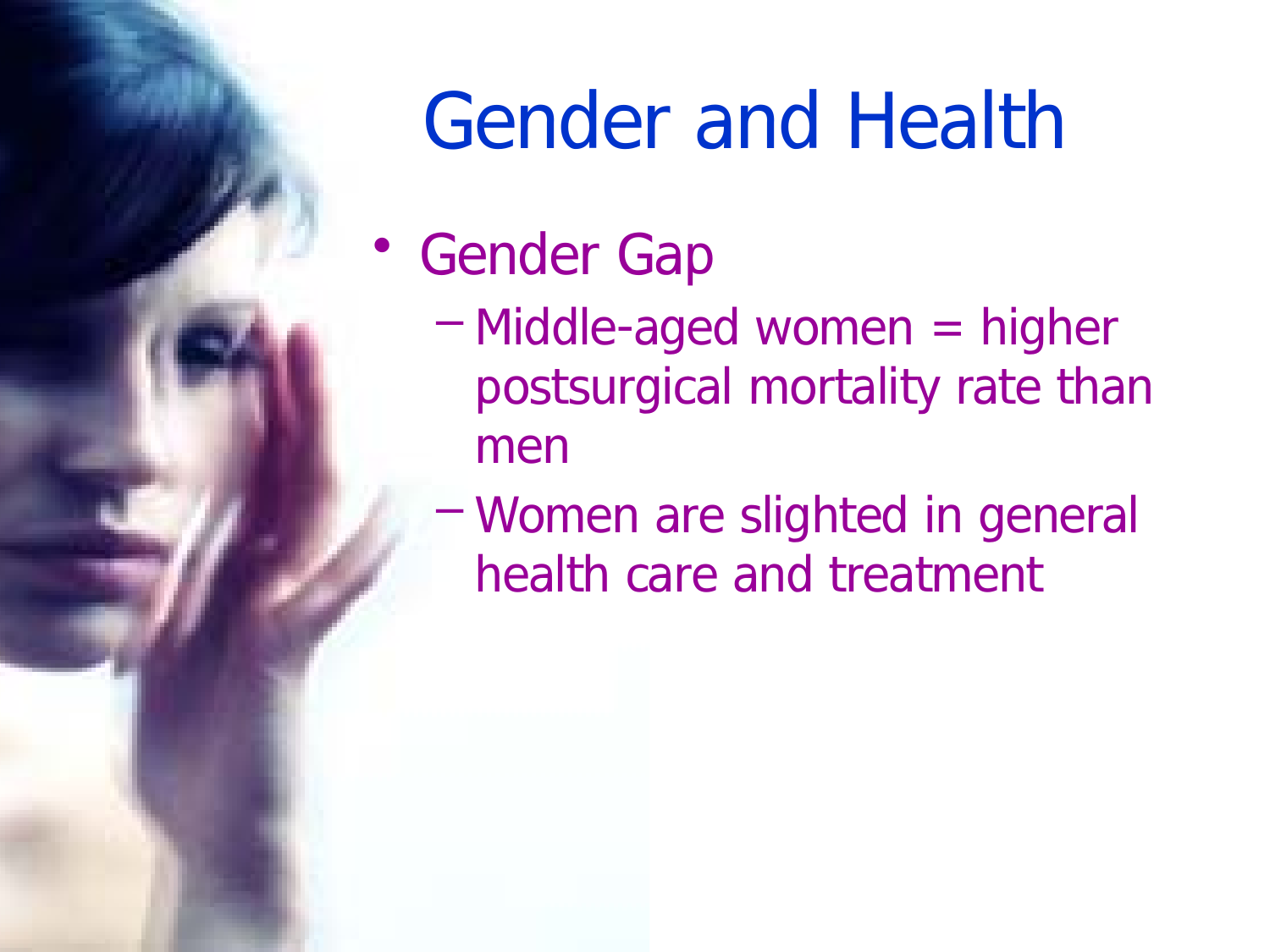

# Gender and Health
Gender Gap
Middle-aged women = higher postsurgical mortality rate than men
Women are slighted in general health care and treatment